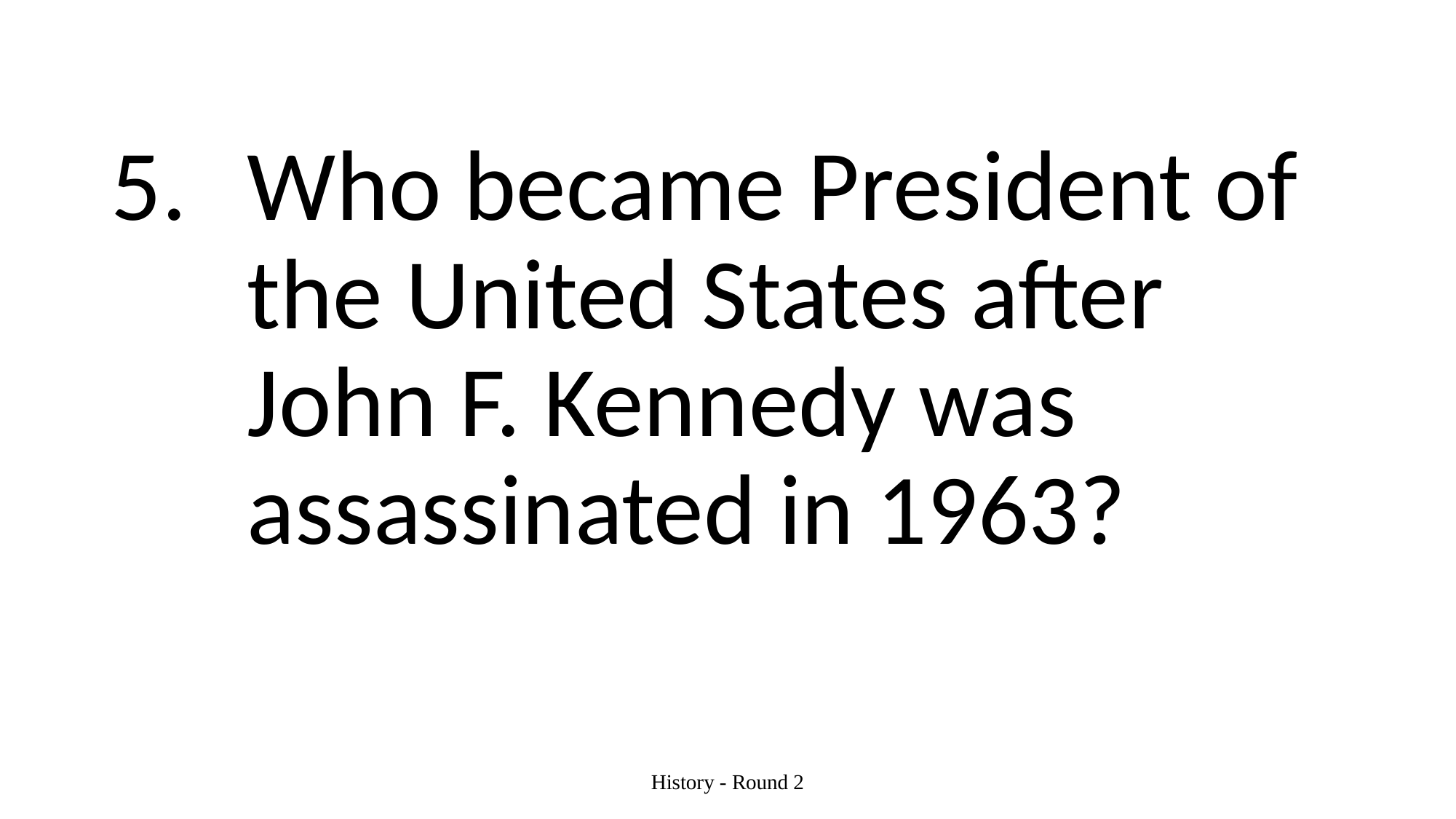

#
Who became President of the United States after John F. Kennedy was assassinated in 1963?

History - Round 2